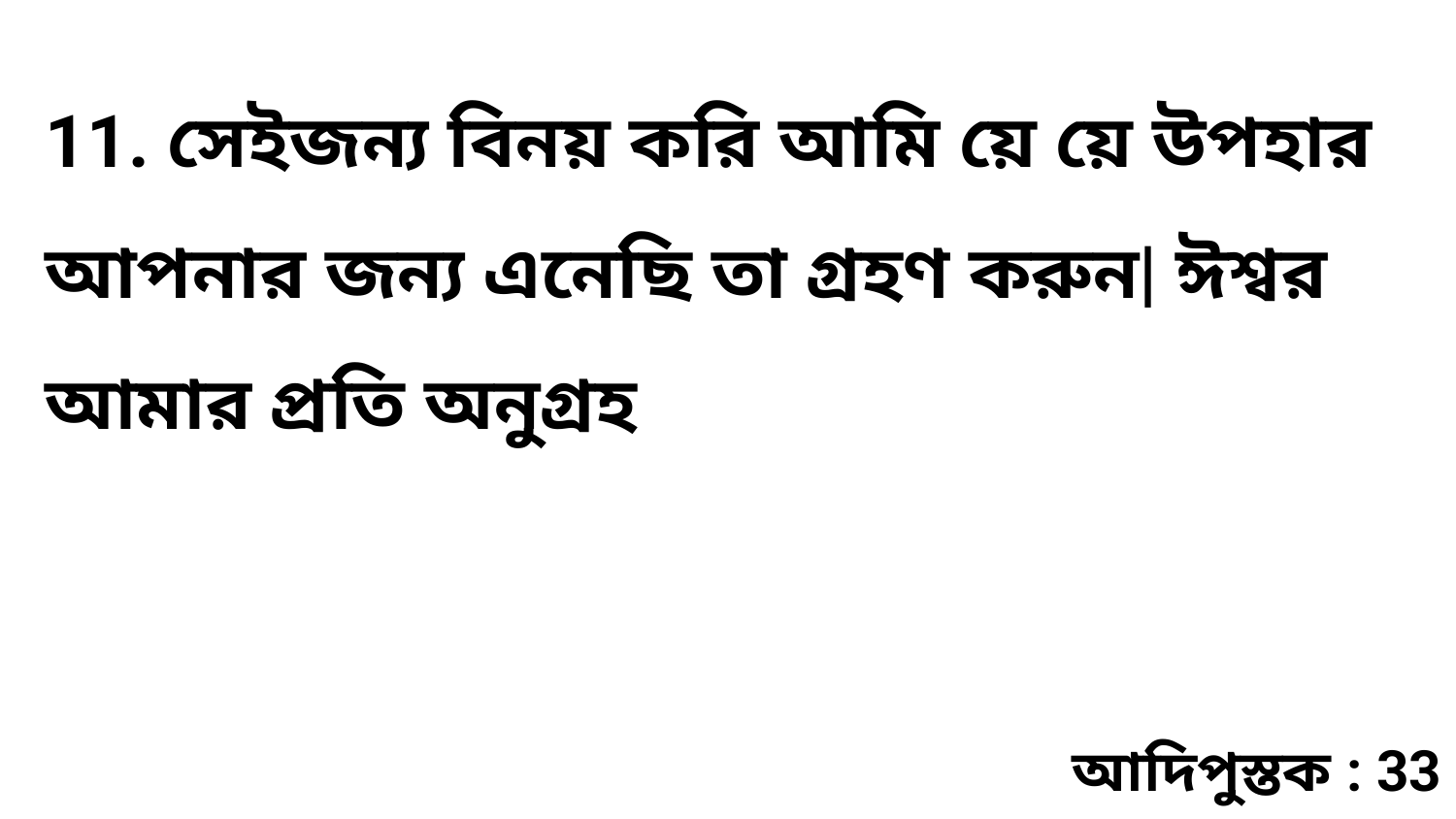

11. সেইজন্য বিনয় করি আমি য়ে য়ে উপহার আপনার জন্য এনেছি তা গ্রহণ করুন| ঈশ্বর আমার প্রতি অনুগ্রহ
আদিপুস্তক : 33